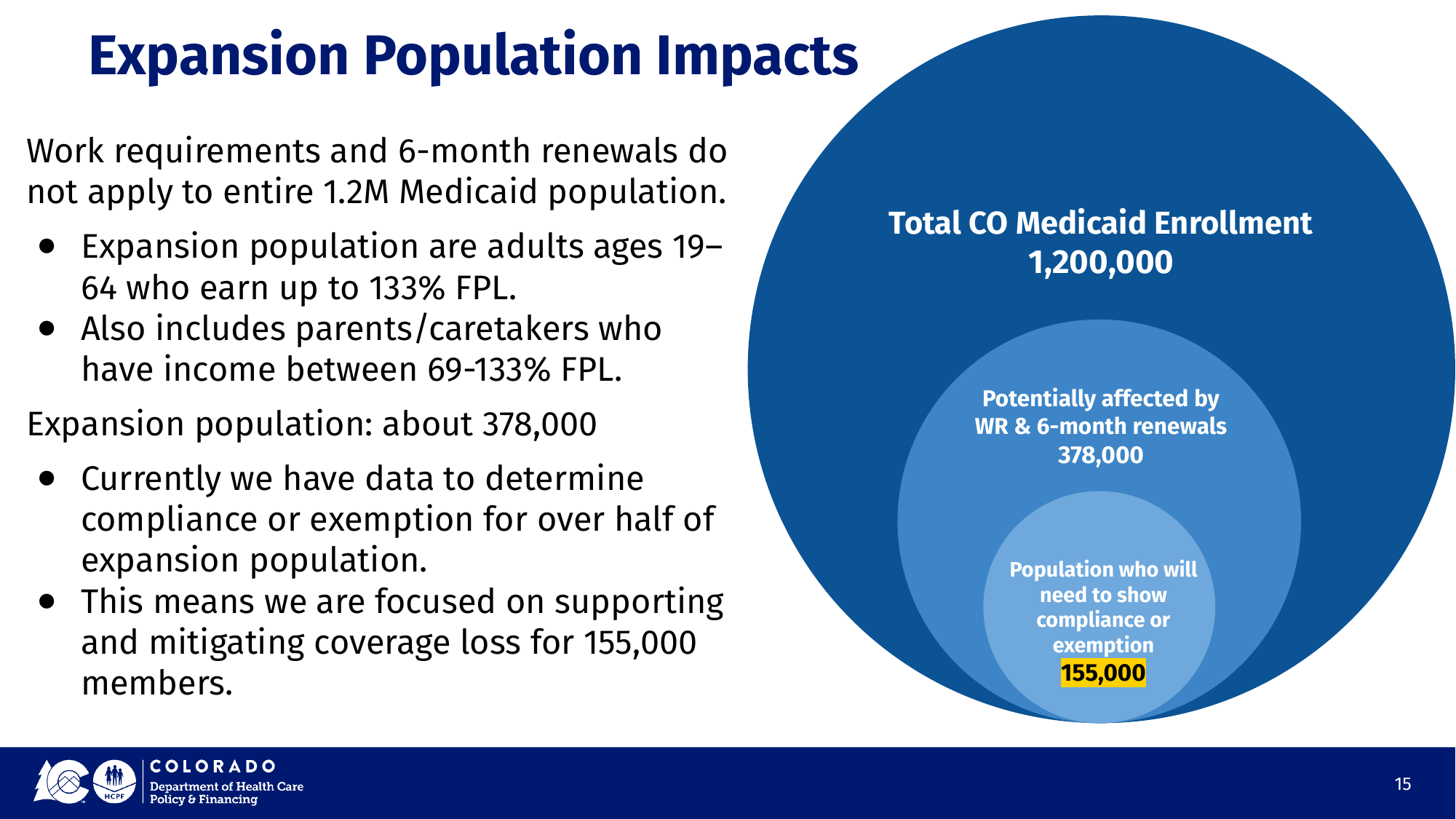

Expansion Population Impacts

Total CO Medicaid Enrollment
1,200,000
Work requirements and 6-month renewals do not apply to entire 1.2M Medicaid population.
Expansion population are adults ages 19–64 who earn up to 133% FPL.
Also includes parents/caretakers who have income between 69-133% FPL.
Expansion population: about 378,000
Currently we have data to determine compliance or exemption for over half of expansion population.
This means we are focused on supporting and mitigating coverage loss for 155,000 members.

Potentially affected by WR & 6-month renewals
378,000

Population who will need to show compliance or exemption
155,000
15